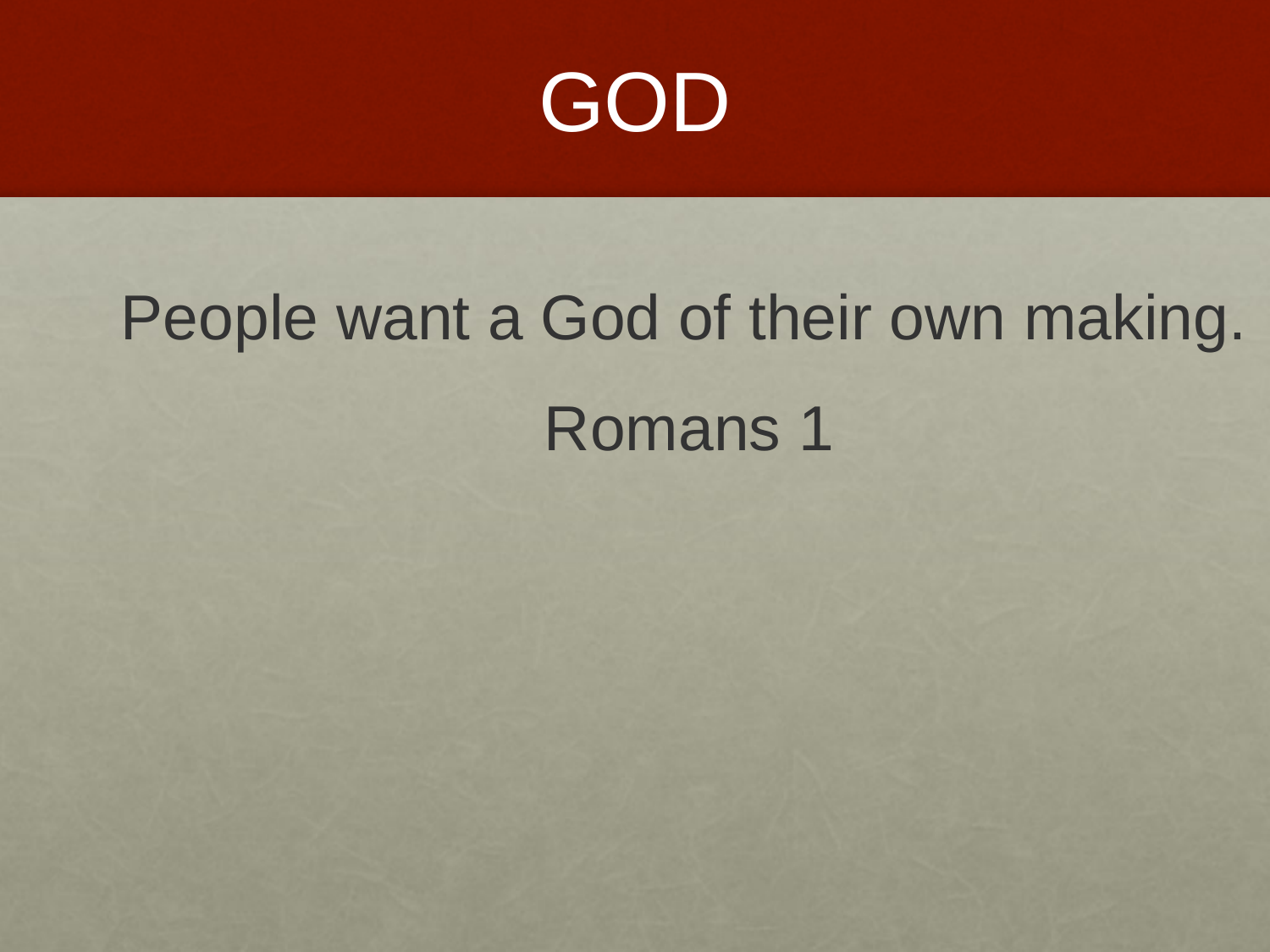

# GOD
People want a God of their own making.
Romans 1